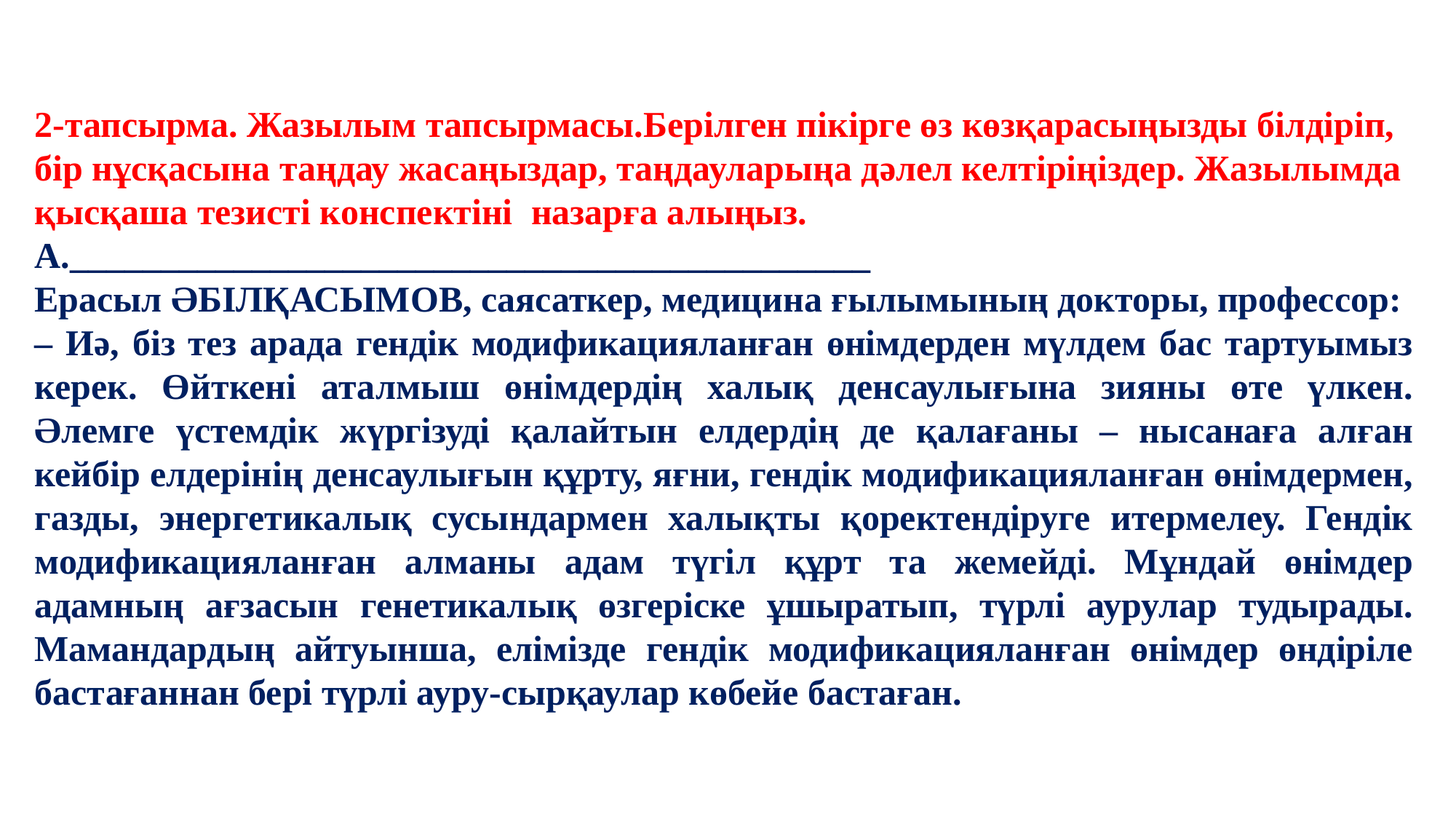

2-тапсырма. Жазылым тапсырмасы.Берілген пікірге өз көзқарасыңызды білдіріп, бір нұсқасына таңдау жасаңыздар, таңдауларыңа дәлел келтіріңіздер. Жазылымда қысқаша тезисті конспектіні  назарға алыңыз.
А.____________________________________________
Ерасыл ӘБІЛҚАСЫМОВ, саясаткер, медицина ғылымының докторы, профессор:
– Иә, біз тез арада гендік модификацияланған өнімдерден мүлдем бас тартуымыз керек. Өйткені аталмыш өнімдердің халық денсаулығына зияны өте үлкен. Әлемге үстемдік жүргізуді қалайтын елдердің де қалағаны – нысанаға алған кейбір елдерінің денсаулығын құрту, яғни, гендік модификацияланған өнімдермен, газды, энергетикалық сусындармен халықты қоректендіруге итермелеу. Гендік модификацияланған алманы адам түгіл құрт та жемейді. Мұндай өнімдер адамның ағзасын генетикалық өзгеріске ұшыратып, түрлі аурулар тудырады. Мамандардың айтуынша, елімізде гендік модификацияланған өнімдер өндіріле бастағаннан бері түрлі ауру-сырқаулар көбейе бастаған.